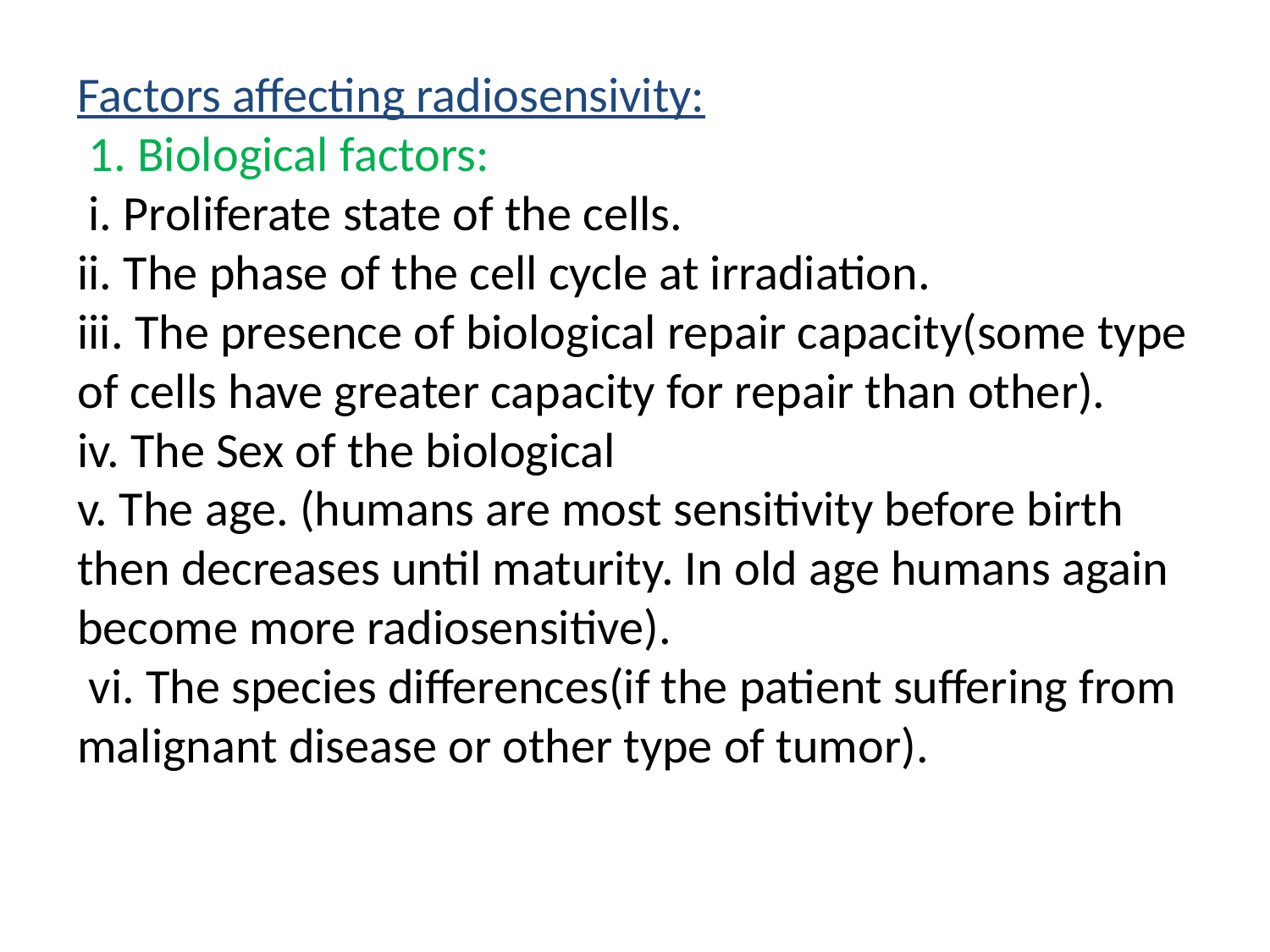

Factors affecting radiosensivity:
 1. Biological factors:
 i. Proliferate state of the cells.
ii. The phase of the cell cycle at irradiation.
iii. The presence of biological repair capacity(some type of cells have greater capacity for repair than other).
iv. The Sex of the biological
v. The age. (humans are most sensitivity before birth then decreases until maturity. In old age humans again become more radiosensitive).
 vi. The species differences(if the patient suffering from malignant disease or other type of tumor).